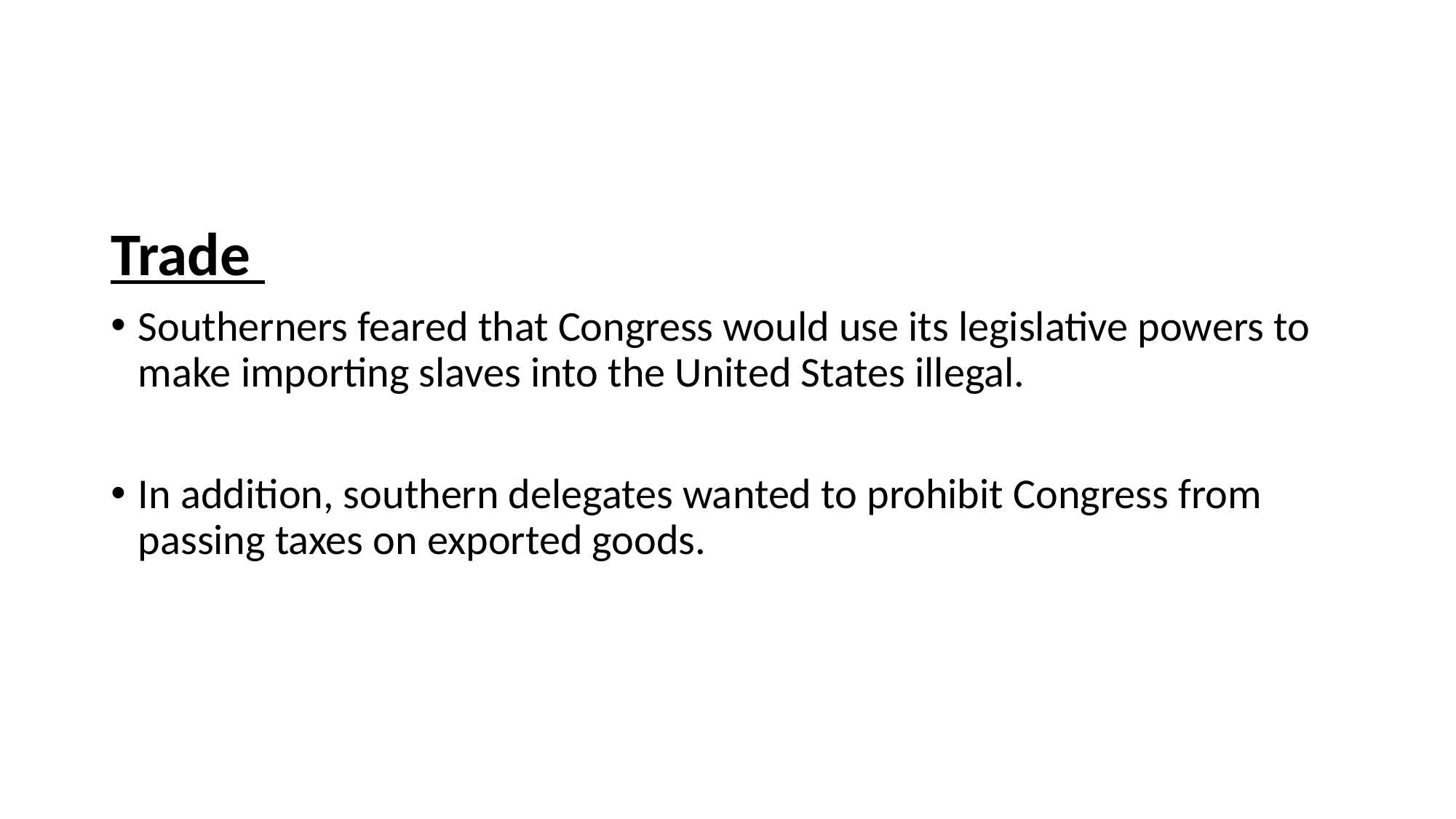

#
Trade
Southerners feared that Congress would use its legislative powers to make importing slaves into the United States illegal.

In addition, southern delegates wanted to prohibit Congress from passing taxes on exported goods.